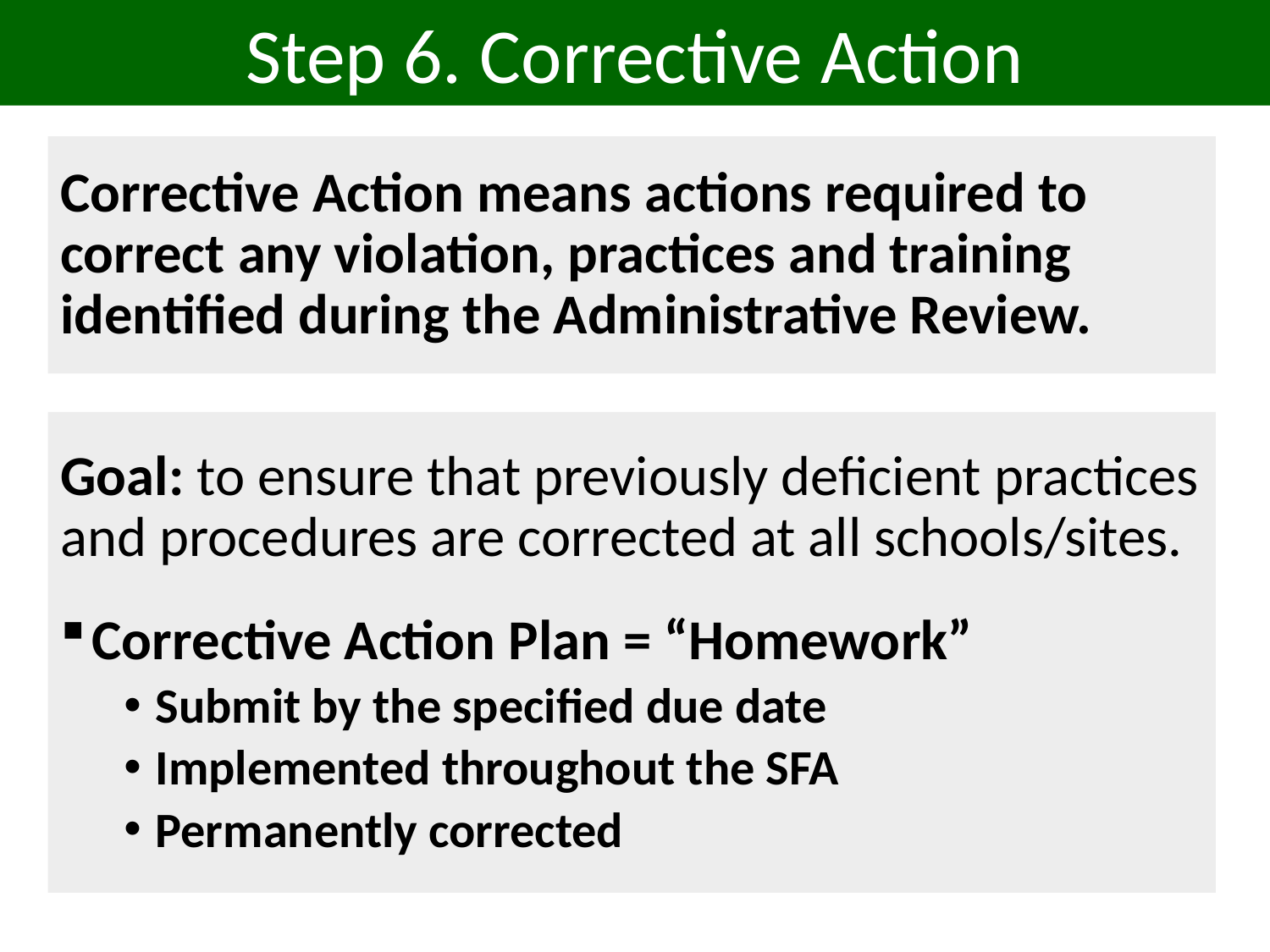

Step 6. Corrective Action
Corrective Action means actions required to correct any violation, practices and training identified during the Administrative Review.
Goal: to ensure that previously deficient practices and procedures are corrected at all schools/sites.
Corrective Action Plan = “Homework”
Submit by the specified due date
Implemented throughout the SFA
Permanently corrected